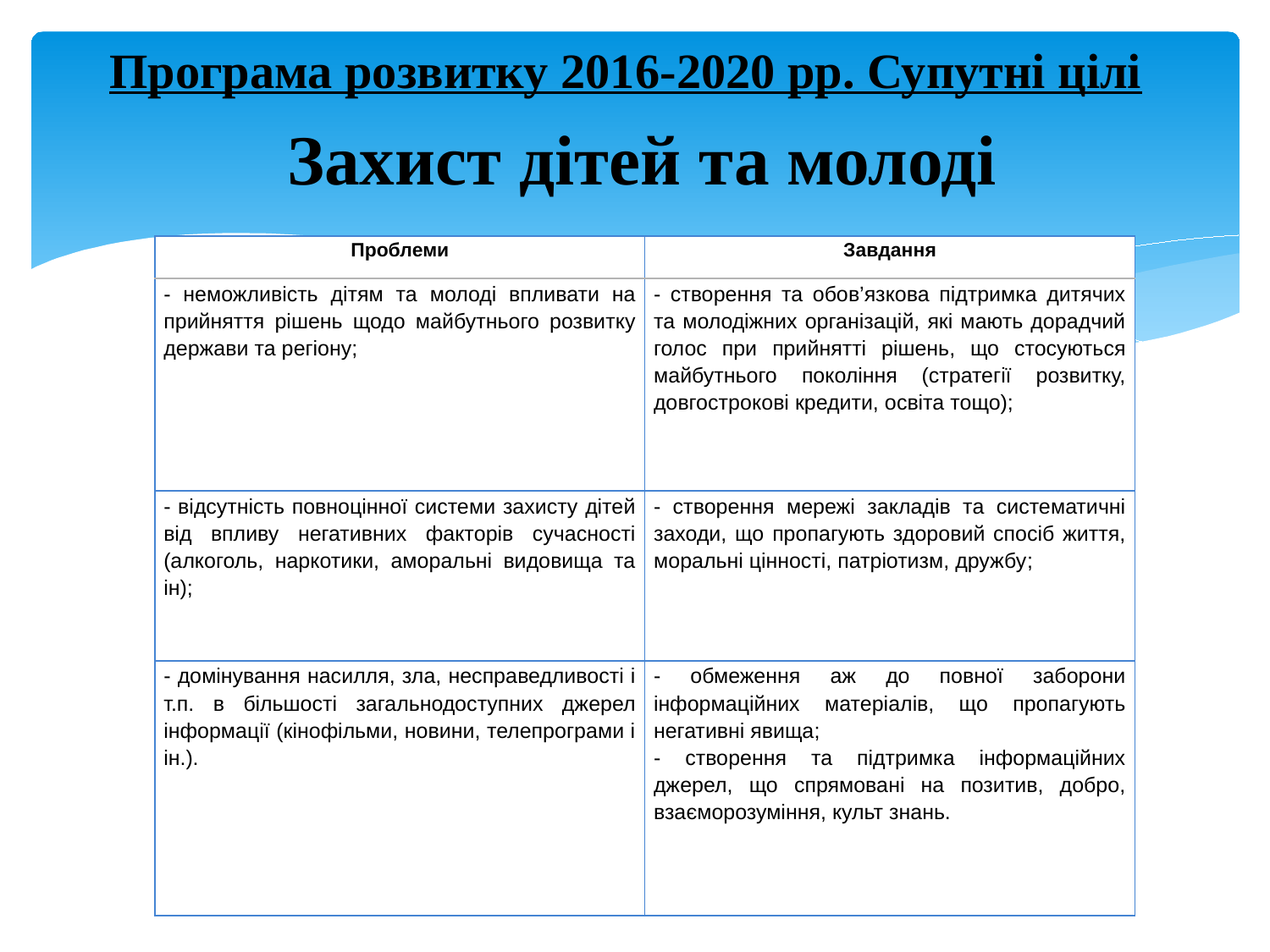

# Програма розвитку 2016-2020 рр. Супутні цілі
Захист дітей та молоді
| Проблеми | Завдання |
| --- | --- |
| - неможливість дітям та молоді впливати на прийняття рішень щодо майбутнього розвитку держави та регіону; | - створення та обов’язкова підтримка дитячих та молодіжних організацій, які мають дорадчий голос при прийнятті рішень, що стосуються майбутнього покоління (стратегії розвитку, довгострокові кредити, освіта тощо); |
| - відсутність повноцінної системи захисту дітей від впливу негативних факторів сучасності (алкоголь, наркотики, аморальні видовища та ін); | - створення мережі закладів та систематичні заходи, що пропагують здоровий спосіб життя, моральні цінності, патріотизм, дружбу; |
| - домінування насилля, зла, несправедливості і т.п. в більшості загальнодоступних джерел інформації (кінофільми, новини, телепрограми і ін.). | - обмеження аж до повної заборони інформаційних матеріалів, що пропагують негативні явища; - створення та підтримка інформаційних джерел, що спрямовані на позитив, добро, взаєморозуміння, культ знань. |